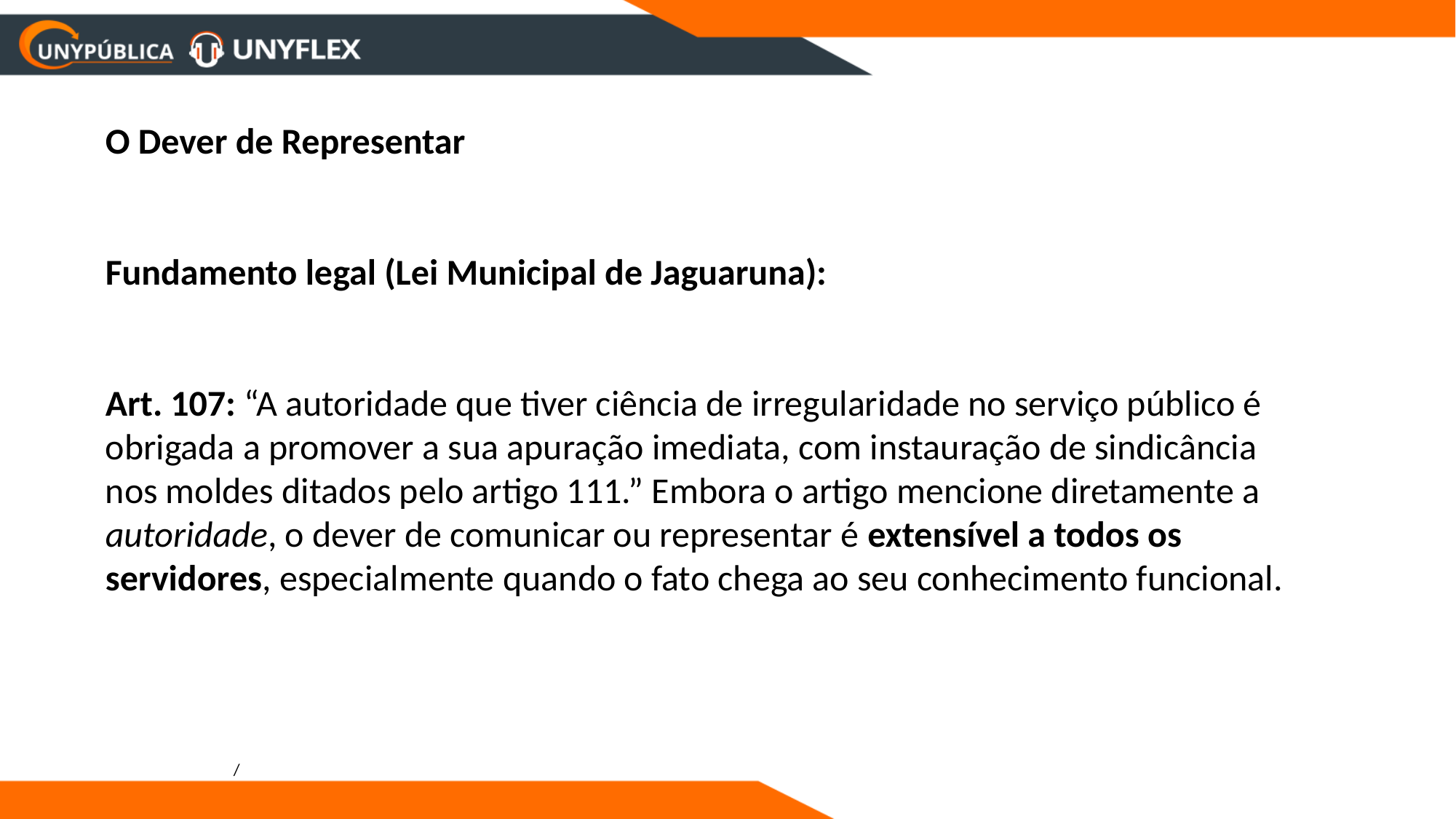

O Dever de Representar

Fundamento legal (Lei Municipal de Jaguaruna):

Art. 107: “A autoridade que tiver ciência de irregularidade no serviço público é obrigada a promover a sua apuração imediata, com instauração de sindicância nos moldes ditados pelo artigo 111.” Embora o artigo mencione diretamente a autoridade, o dever de comunicar ou representar é extensível a todos os servidores, especialmente quando o fato chega ao seu conhecimento funcional.

/